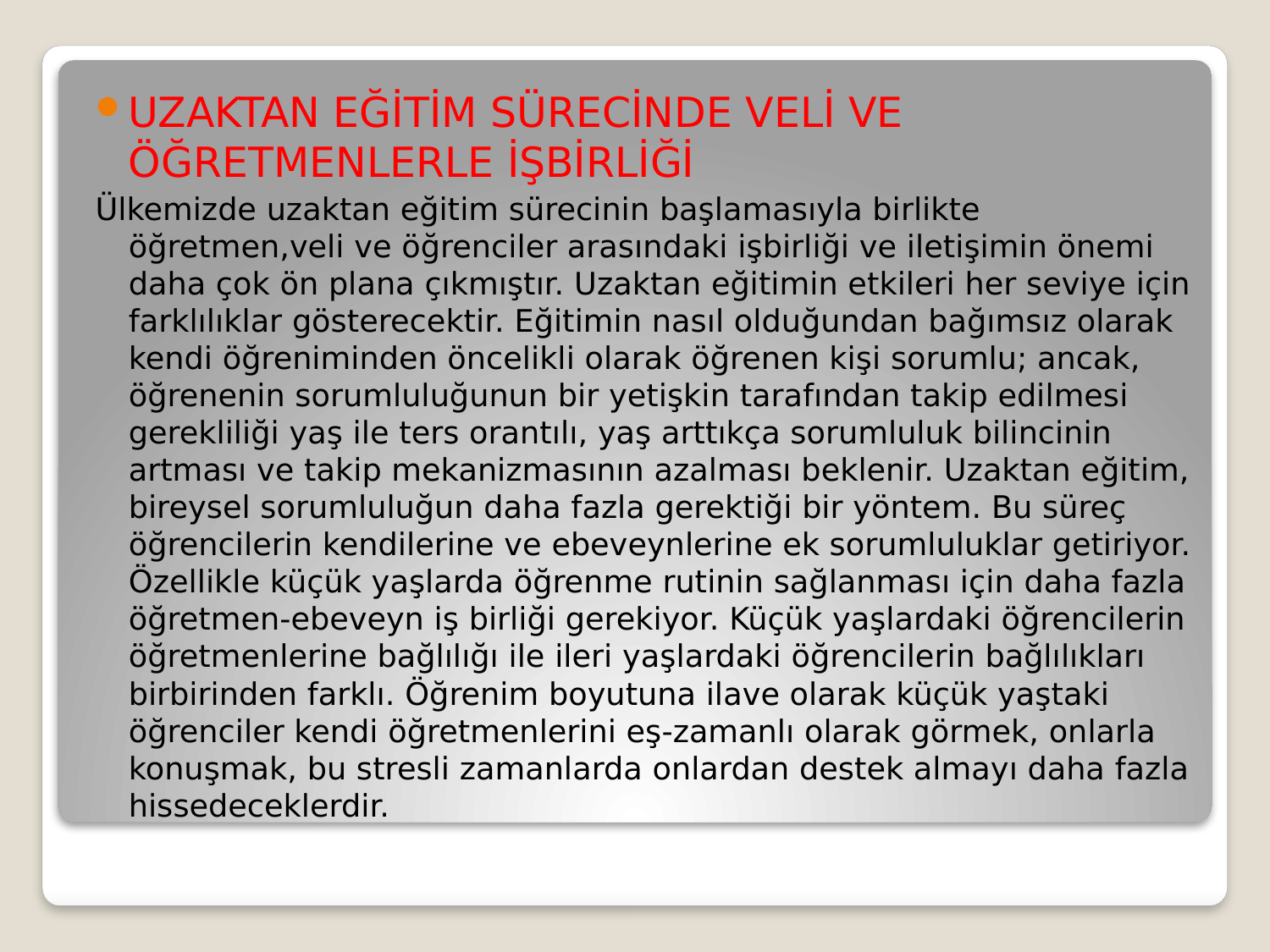

UZAKTAN EĞİTİM SÜRECİNDE VELİ VE ÖĞRETMENLERLE İŞBİRLİĞİ
Ülkemizde uzaktan eğitim sürecinin başlamasıyla birlikte öğretmen,veli ve öğrenciler arasındaki işbirliği ve iletişimin önemi daha çok ön plana çıkmıştır. Uzaktan eğitimin etkileri her seviye için farklılıklar gösterecektir. Eğitimin nasıl olduğundan bağımsız olarak kendi öğreniminden öncelikli olarak öğrenen kişi sorumlu; ancak, öğrenenin sorumluluğunun bir yetişkin tarafından takip edilmesi gerekliliği yaş ile ters orantılı, yaş arttıkça sorumluluk bilincinin artması ve takip mekanizmasının azalması beklenir. Uzaktan eğitim, bireysel sorumluluğun daha fazla gerektiği bir yöntem. Bu süreç öğrencilerin kendilerine ve ebeveynlerine ek sorumluluklar getiriyor. Özellikle küçük yaşlarda öğrenme rutinin sağlanması için daha fazla öğretmen-ebeveyn iş birliği gerekiyor. Küçük yaşlardaki öğrencilerin öğretmenlerine bağlılığı ile ileri yaşlardaki öğrencilerin bağlılıkları birbirinden farklı. Öğrenim boyutuna ilave olarak küçük yaştaki öğrenciler kendi öğretmenlerini eş-zamanlı olarak görmek, onlarla konuşmak, bu stresli zamanlarda onlardan destek almayı daha fazla hissedeceklerdir.